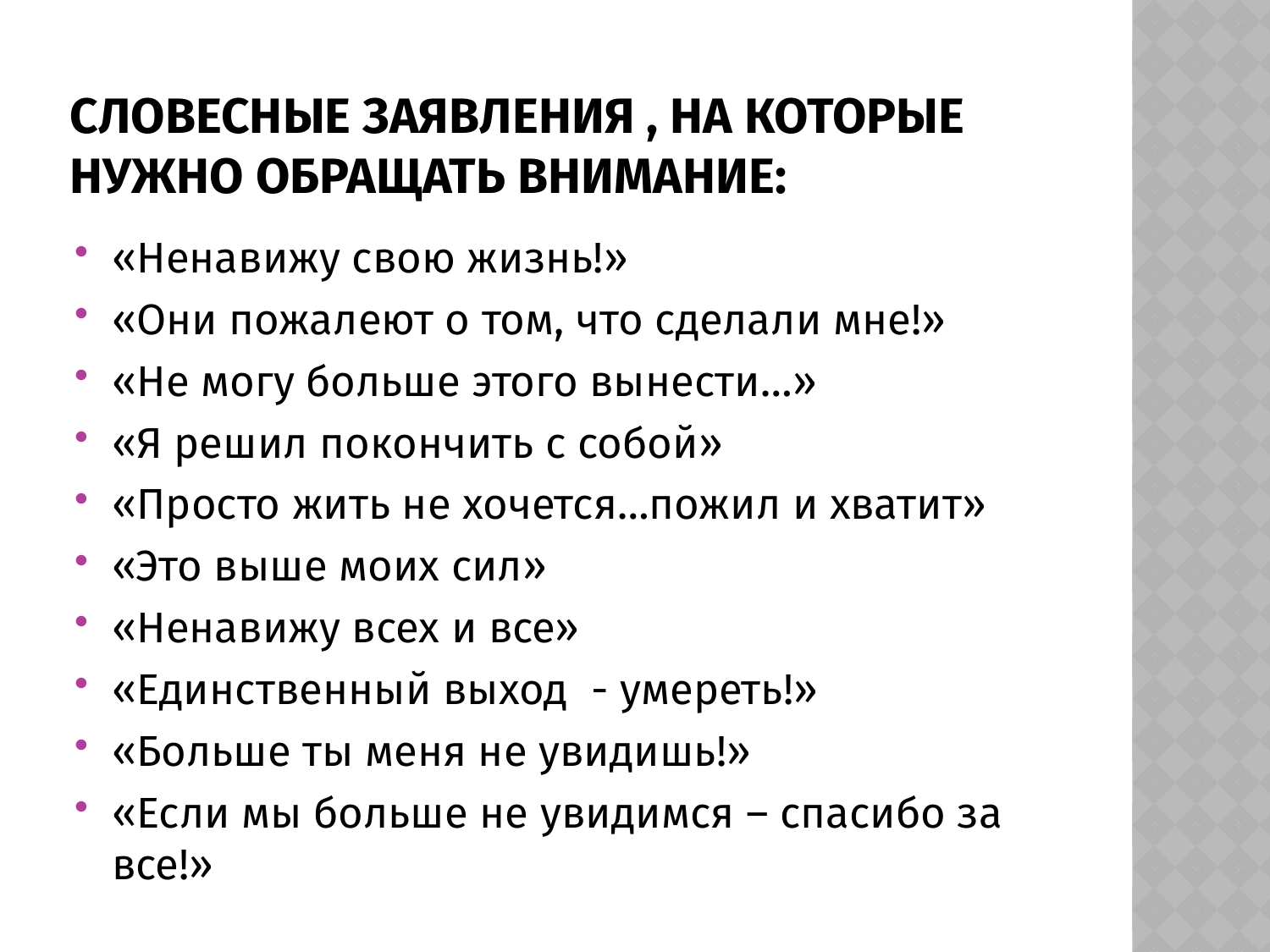

# Словесные заявления , на которые нужно обращать внимание:
«Ненавижу свою жизнь!»
«Они пожалеют о том, что сделали мне!»
«Не могу больше этого вынести…»
«Я решил покончить с собой»
«Просто жить не хочется…пожил и хватит»
«Это выше моих сил»
«Ненавижу всех и все»
«Единственный выход  - умереть!»
«Больше ты меня не увидишь!»
«Если мы больше не увидимся – спасибо за все!»